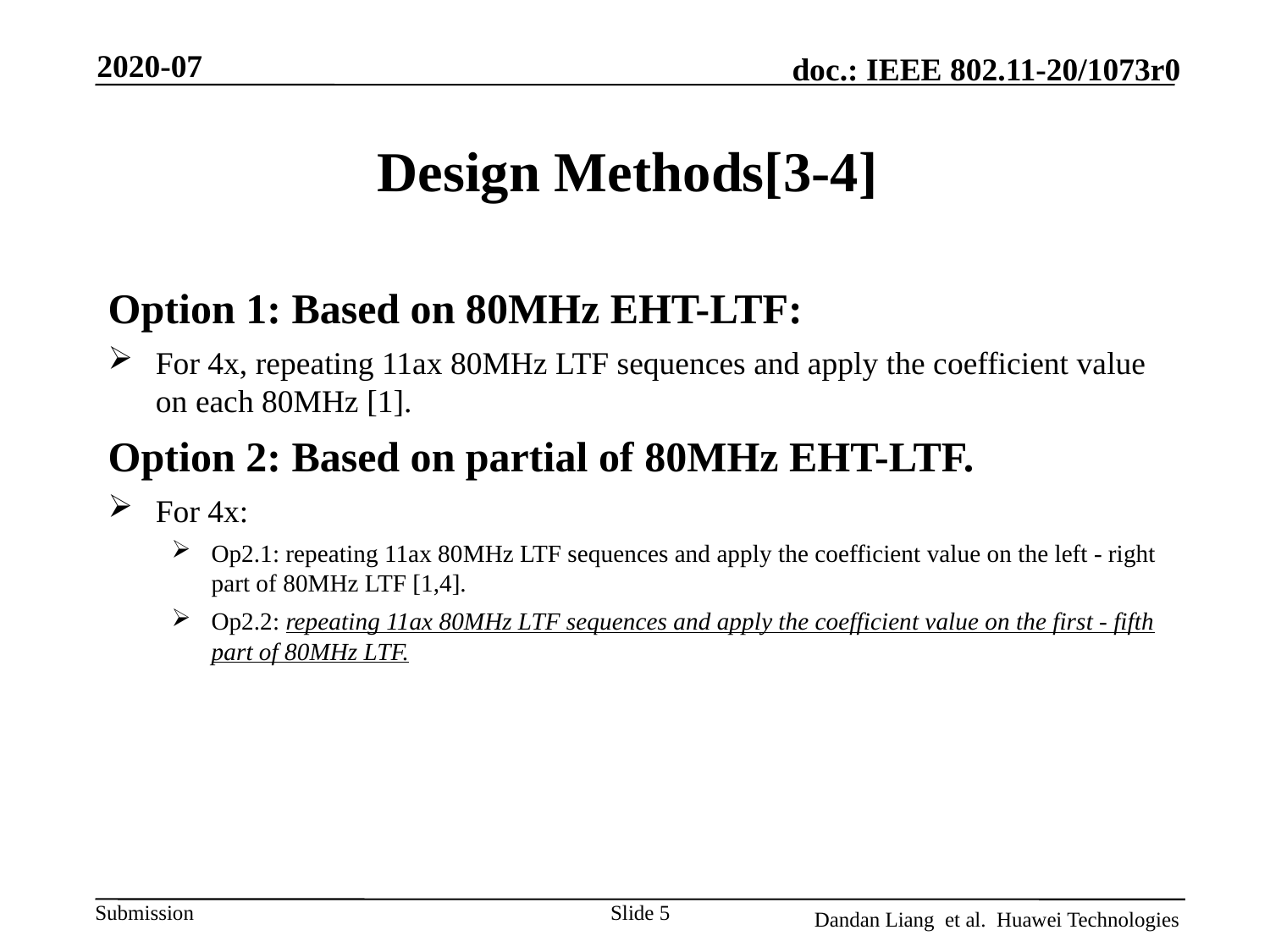

2020-07
# Design Methods[3-4]
Option 1: Based on 80MHz EHT-LTF:
For 4x, repeating 11ax 80MHz LTF sequences and apply the coefficient value on each 80MHz [1].
Option 2: Based on partial of 80MHz EHT-LTF.
For 4x:
Op2.1: repeating 11ax 80MHz LTF sequences and apply the coefficient value on the left - right part of 80MHz LTF [1,4].
Op2.2: repeating 11ax 80MHz LTF sequences and apply the coefficient value on the first - fifth part of 80MHz LTF.

Slide 5